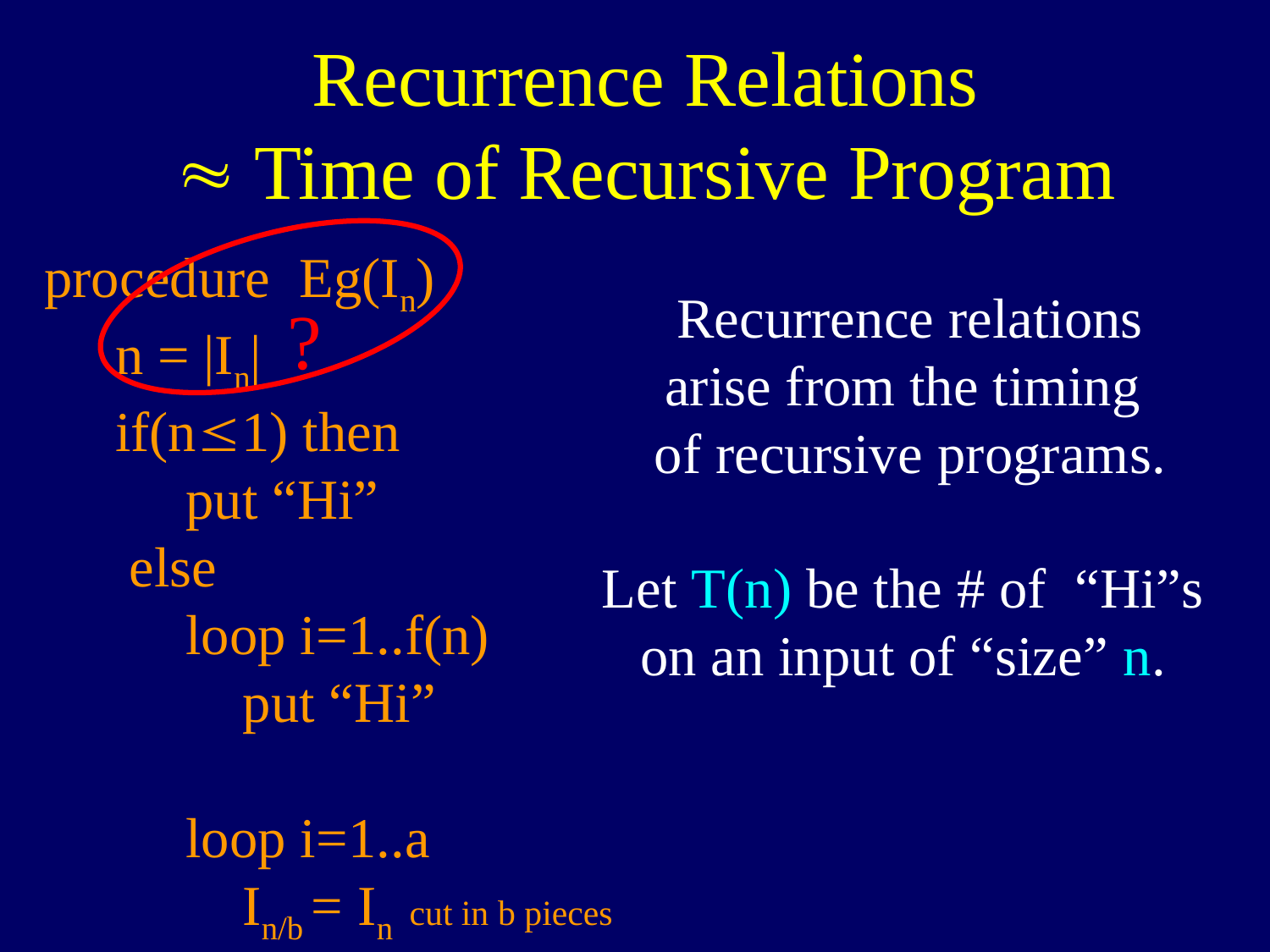

# Recurrence Relations ≈ Time of Recursive Program

?
procedure  Eg(In)
     n = |In|
     if(n≤1) then
          put “Hi”
      else
          loop i=1..f(n)
              put “Hi”
          loop i=1..a
              In/b = In  cut in b pieces
              Eg(In/b)
Recurrence relations
arise from the timing
of recursive programs.

Let T(n) be the # of  “Hi”s
on an input of “size” n.